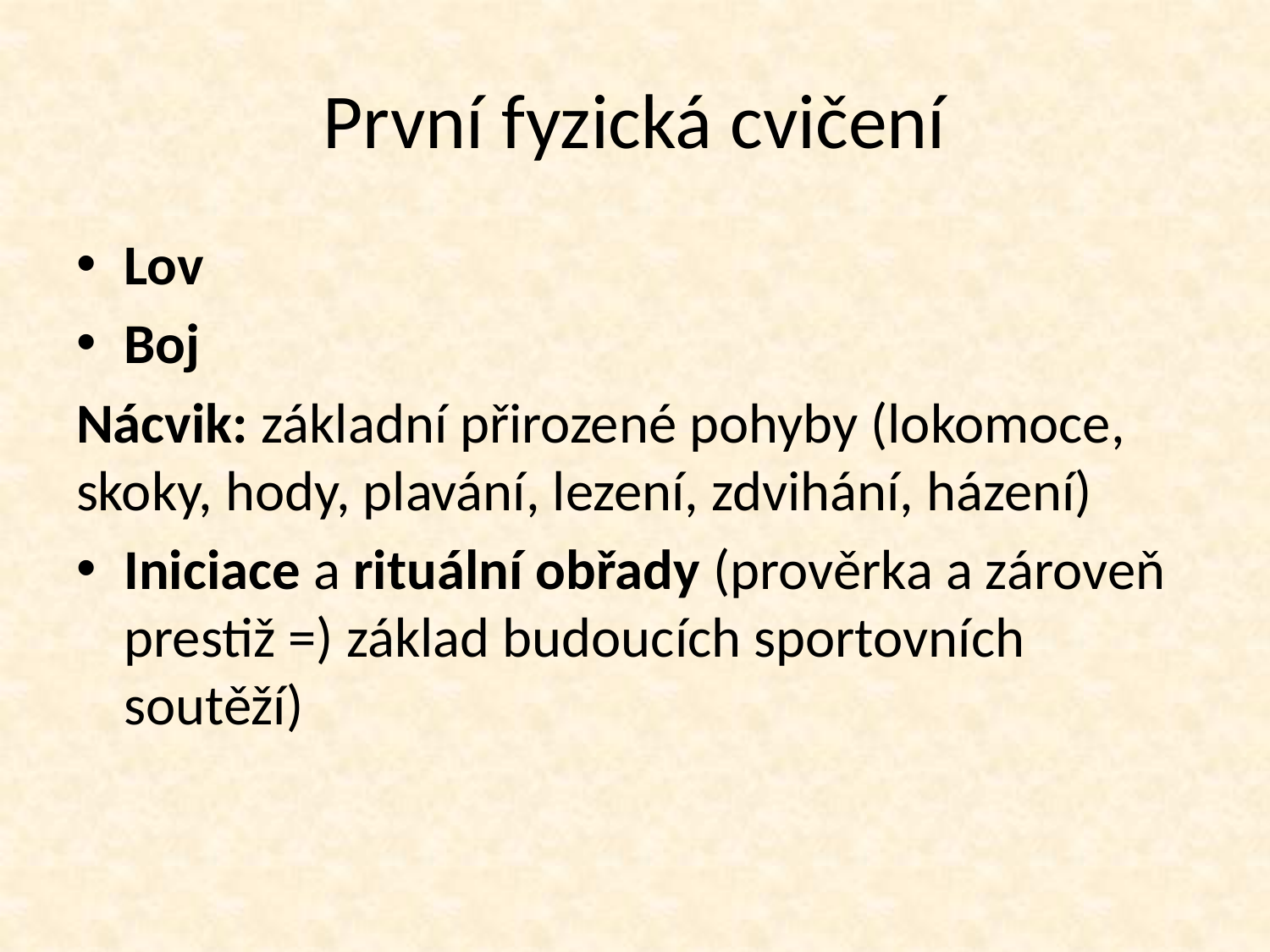

# První fyzická cvičení
Lov
Boj
Nácvik: základní přirozené pohyby (lokomoce, skoky, hody, plavání, lezení, zdvihání, házení)
Iniciace a rituální obřady (prověrka a zároveň prestiž =) základ budoucích sportovních soutěží)